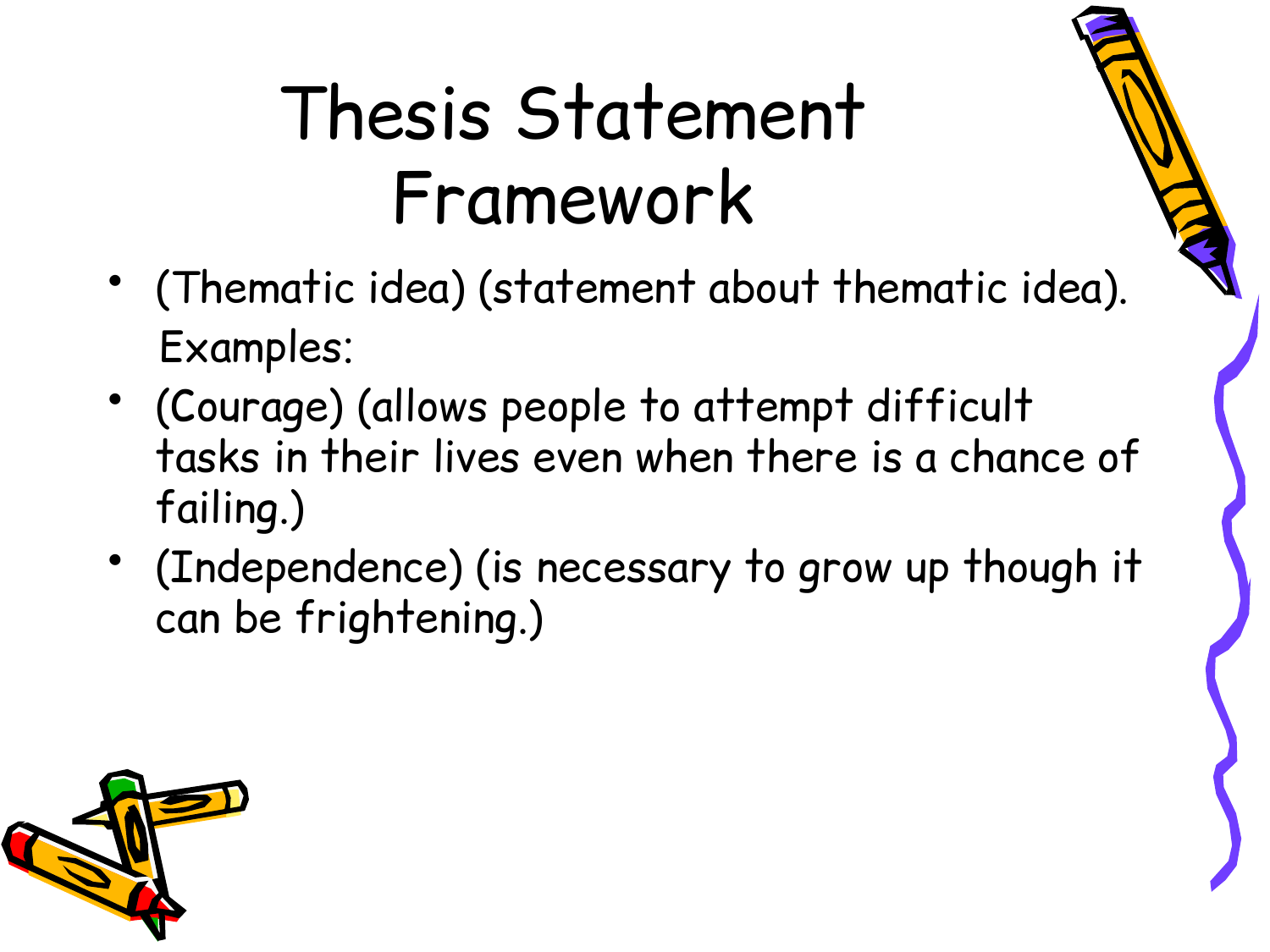

# Thesis Statement Framework
(Thematic idea) (statement about thematic idea).
    Examples:
(Courage) (allows people to attempt difficult tasks in their lives even when there is a chance of failing.)
(Independence) (is necessary to grow up though it can be frightening.)